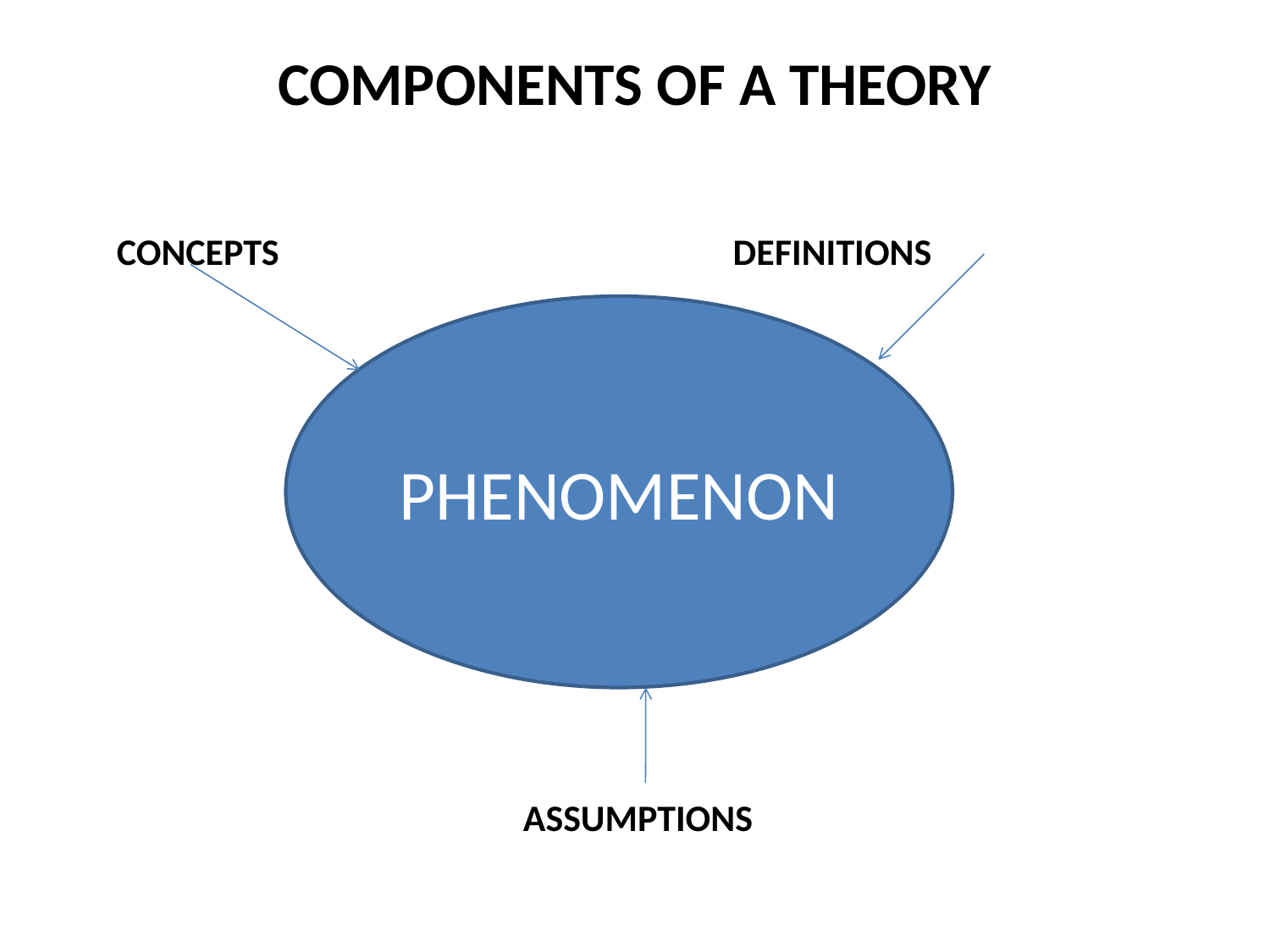

# COMPONENTS OF A THEORY
	CONCEPTS                                                      DEFINITIONS

                                                ASSUMPTIONS

PHENOMENON